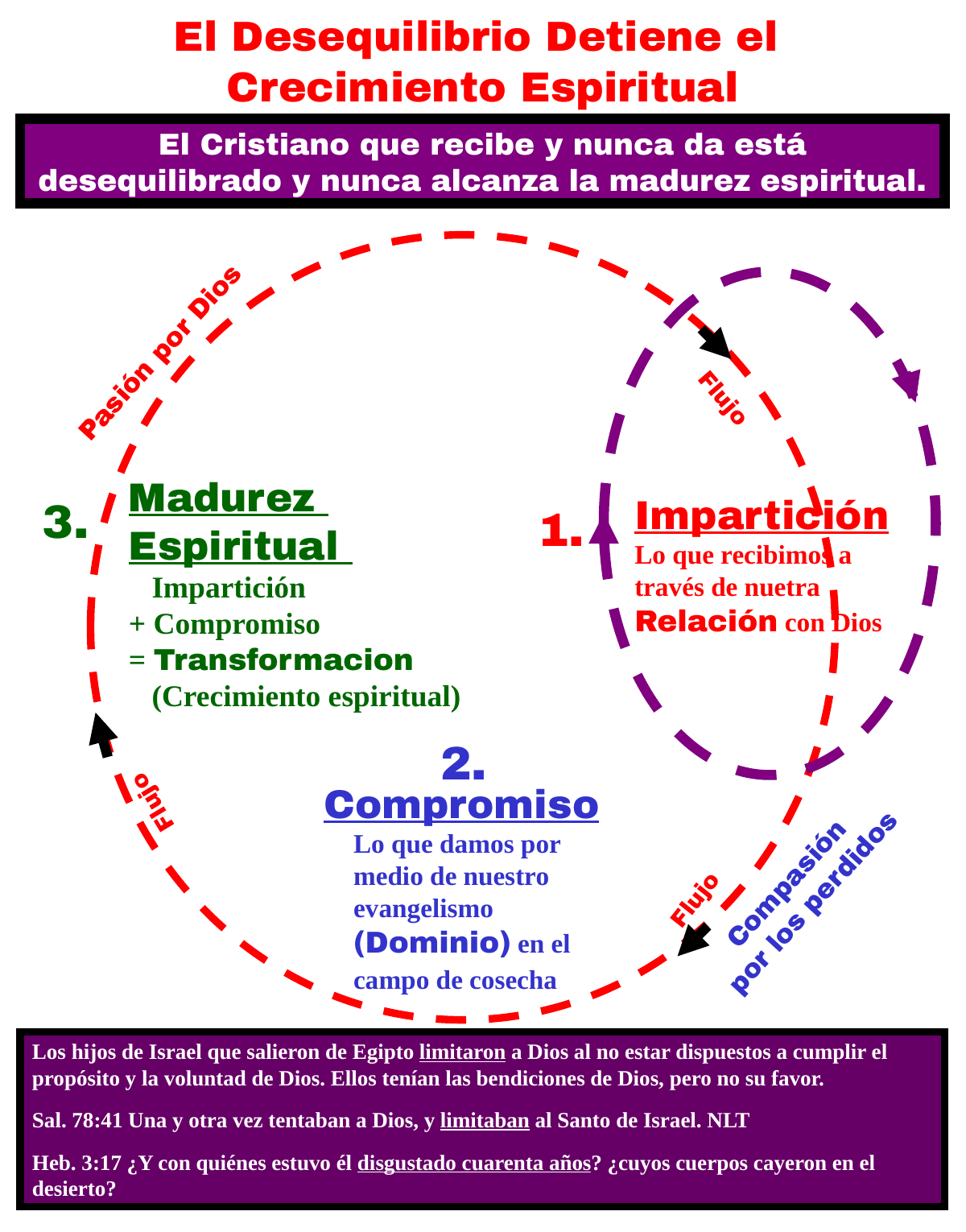

El Desequilibrio Detiene el
Crecimiento Espiritual
El Cristiano que recibe y nunca da está desequilibrado y nunca alcanza la madurez espiritual.

Pasión por Dios

Flujo
Madurez
Espiritual
   Impartición
+ Compromiso
= Transformacion
   (Crecimiento espiritual)
Impartición
Lo que recibimos a través de nuetra Relación con Dios
3.
1.

2.
Compromiso
Lo que damos por medio de nuestro evangelismo (Dominio) en el campo de cosecha
Flujo
Compasión
 por los perdidos
Flujo

Los hijos de Israel que salieron de Egipto limitaron a Dios al no estar dispuestos a cumplir el propósito y la voluntad de Dios. Ellos tenían las bendiciones de Dios, pero no su favor.

Sal. 78:41 Una y otra vez tentaban a Dios, y limitaban al Santo de Israel. NLT

Heb. 3:17 ¿Y con quiénes estuvo él disgustado cuarenta años? ¿cuyos cuerpos cayeron en el desierto?